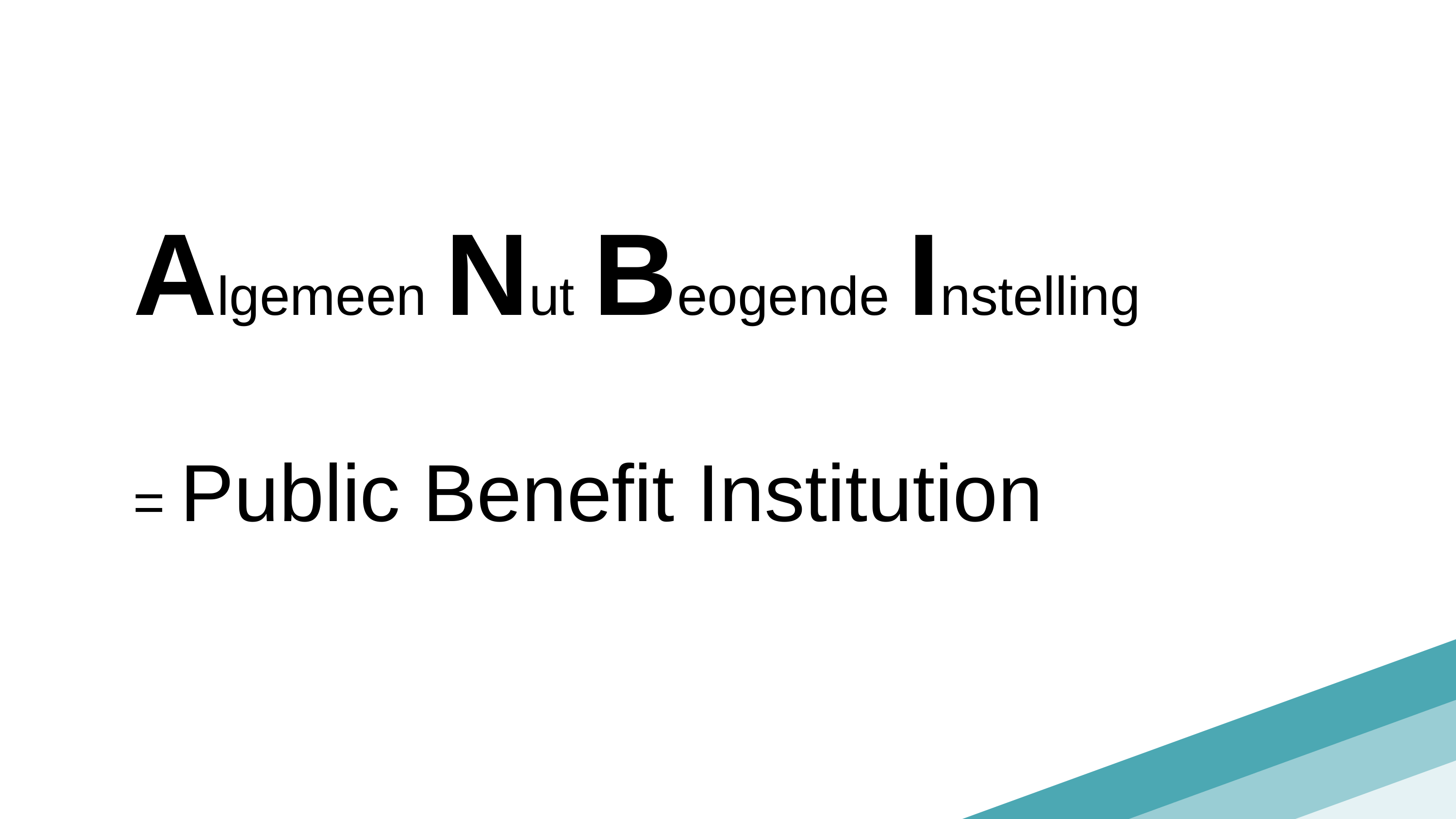

Algemeen Nut Beogende Instelling

= Public Benefit Institution